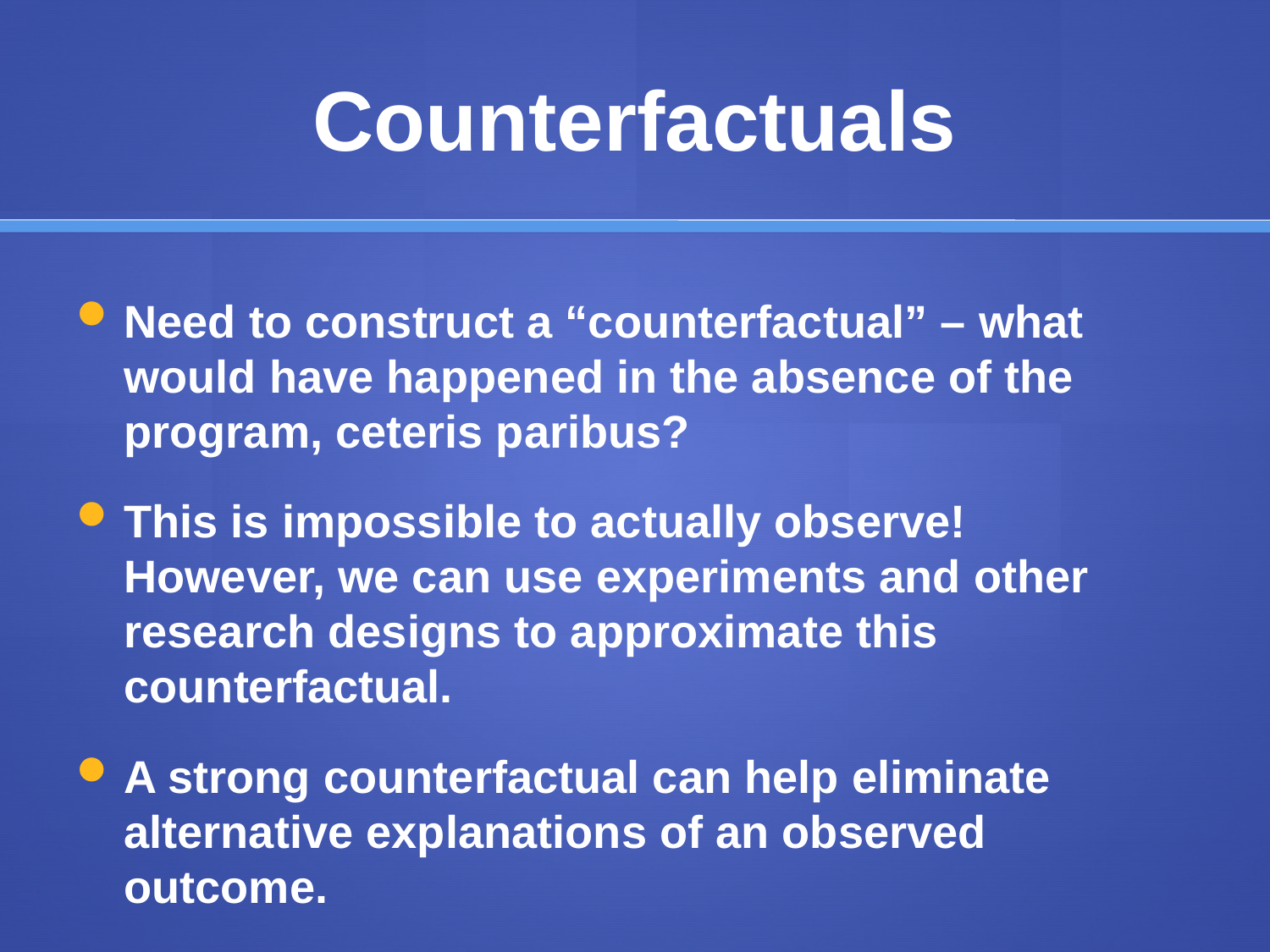

# Counterfactuals
Need to construct a “counterfactual” – what would have happened in the absence of the program, ceteris paribus?
This is impossible to actually observe!  However, we can use experiments and other research designs to approximate this counterfactual.
A strong counterfactual can help eliminate alternative explanations of an observed outcome.